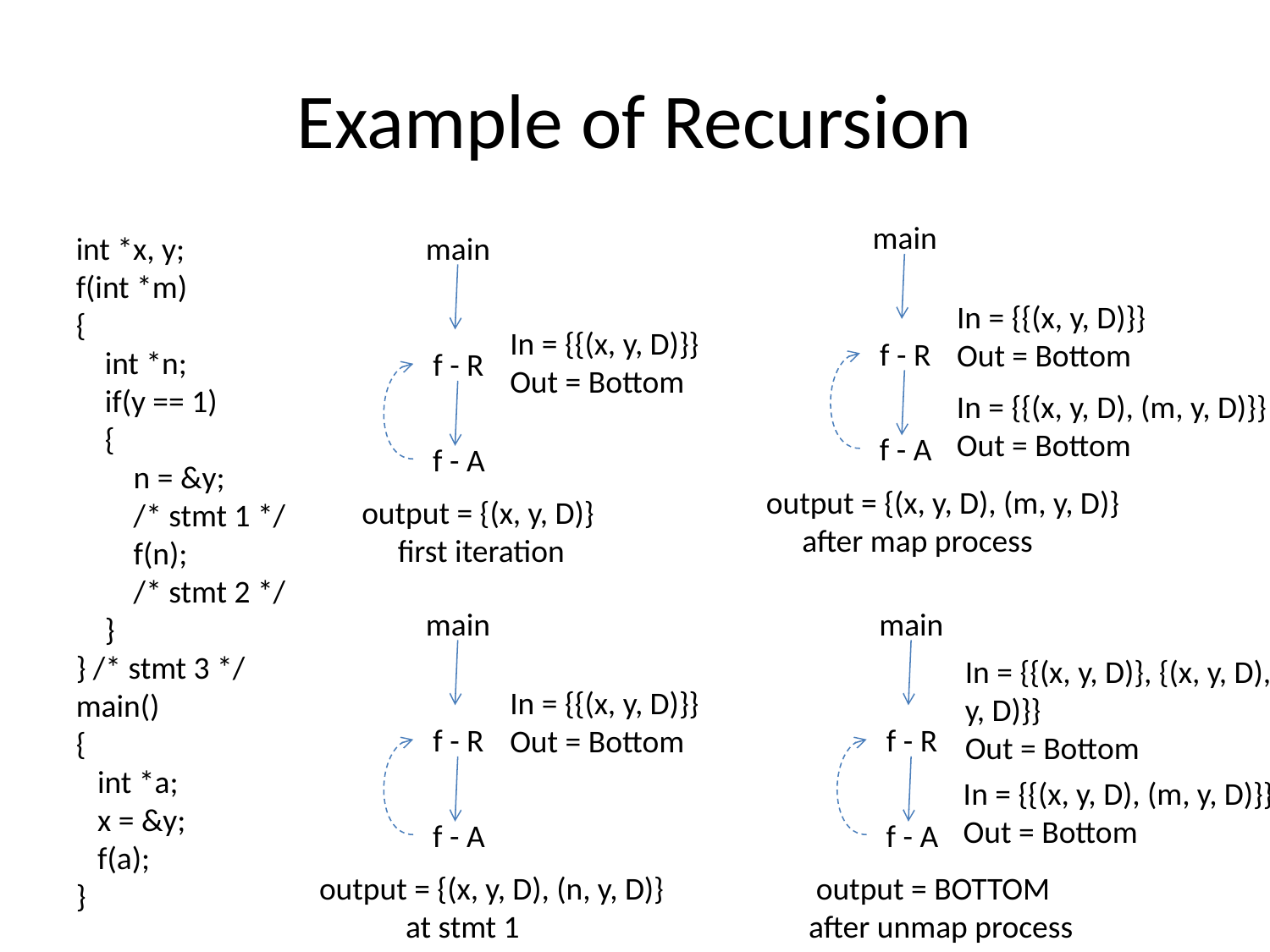

# Example of Recursion
main
int *x, y;
f(int *m)
{
    int *n;
    if(y == 1)
    {
        n = &y;
        /* stmt 1 */
        f(n);
        /* stmt 2 */
    }
} /* stmt 3 */
main()
{
   int *a;
   x = &y;
   f(a);
}
main
In = {{(x, y, D)}}
Out = Bottom
In = {{(x, y, D)}}
Out = Bottom
 f - R
 f - R
In = {{(x, y, D), (m, y, D)}}
Out = Bottom
 f - A
 f - A
output = {(x, y, D), (m, y, D)}
     after map process
output = {(x, y, D)}
     first iteration
main
main
In = {{(x, y, D)}, {(x, y, D), (m, y, D)}}
Out = Bottom
In = {{(x, y, D)}}
Out = Bottom
 f - R
 f - R
In = {{(x, y, D), (m, y, D)}}
Out = Bottom
 f - A
 f - A
output = {(x, y, D), (n, y, D)}
            at stmt 1
      output = BOTTOM
     after unmap process